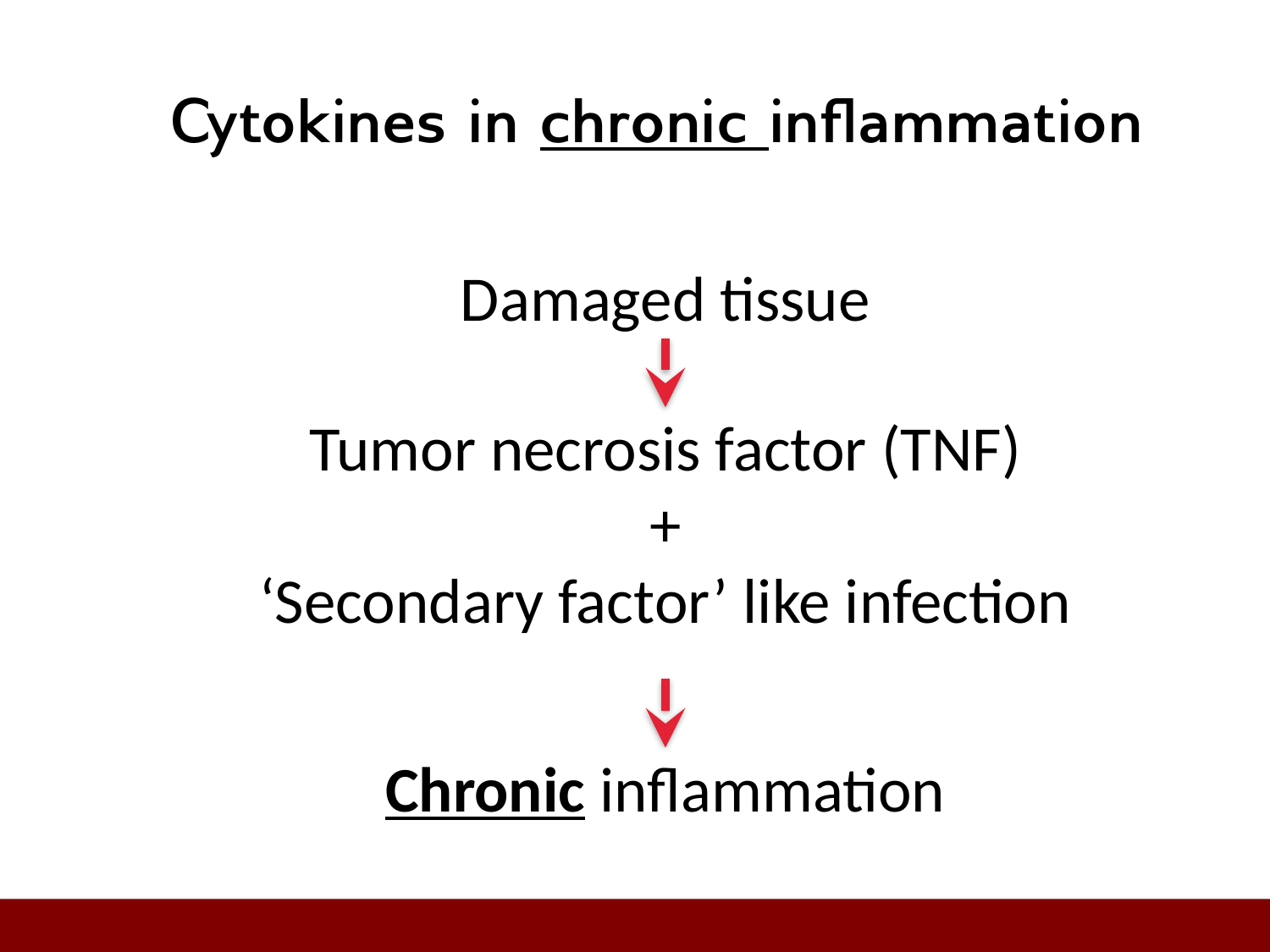

# Cytokines in chronic inflammation
Damaged tissue
Tumor necrosis factor (TNF)
+
‘Secondary factor’ like infection
Chronic inflammation